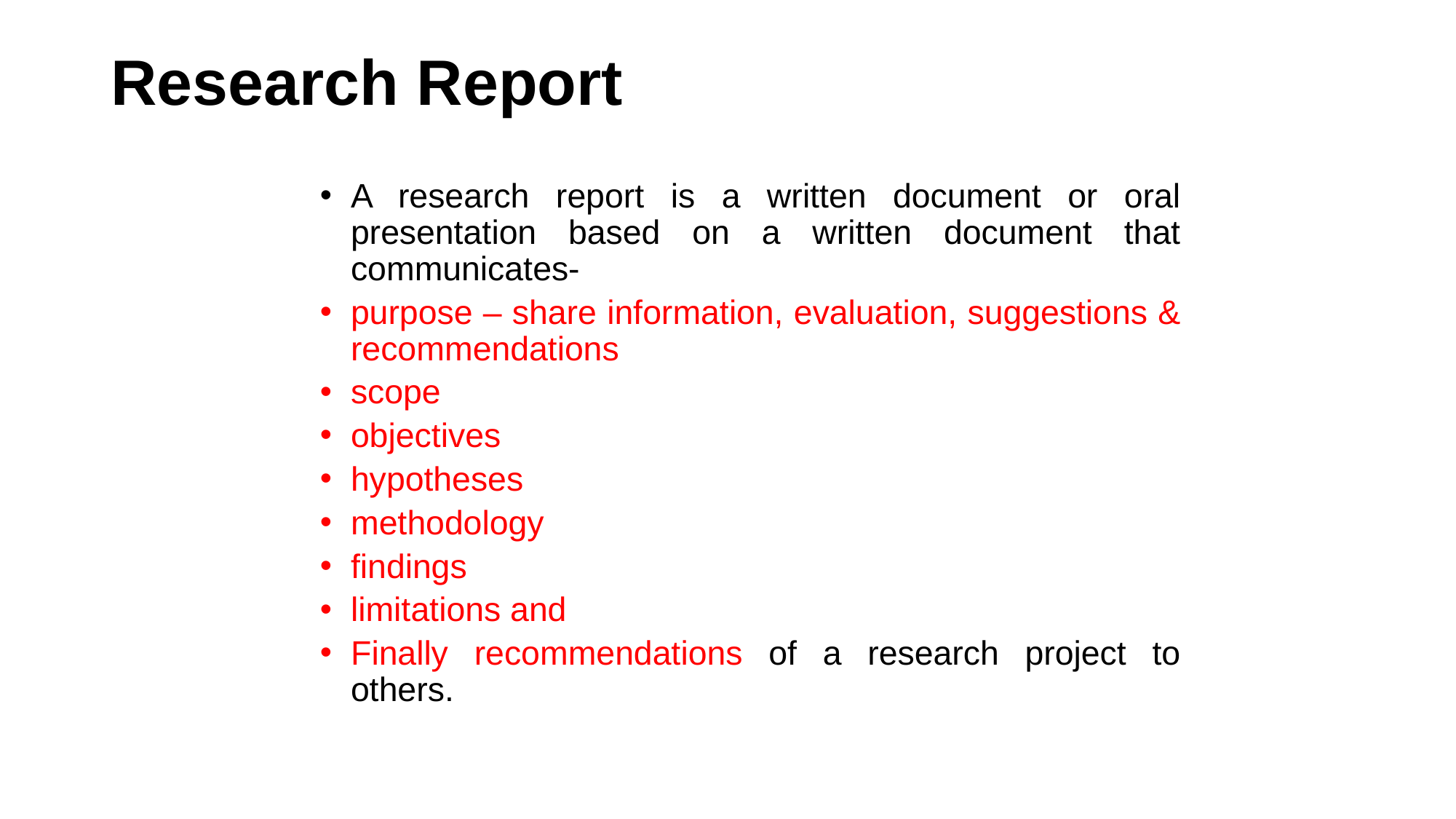

# Research Report
A research report is a written document or oral presentation based on a written document that communicates-
purpose – share information, evaluation, suggestions & recommendations
scope
objectives
hypotheses
methodology
findings
limitations and
Finally recommendations of a research project to others.